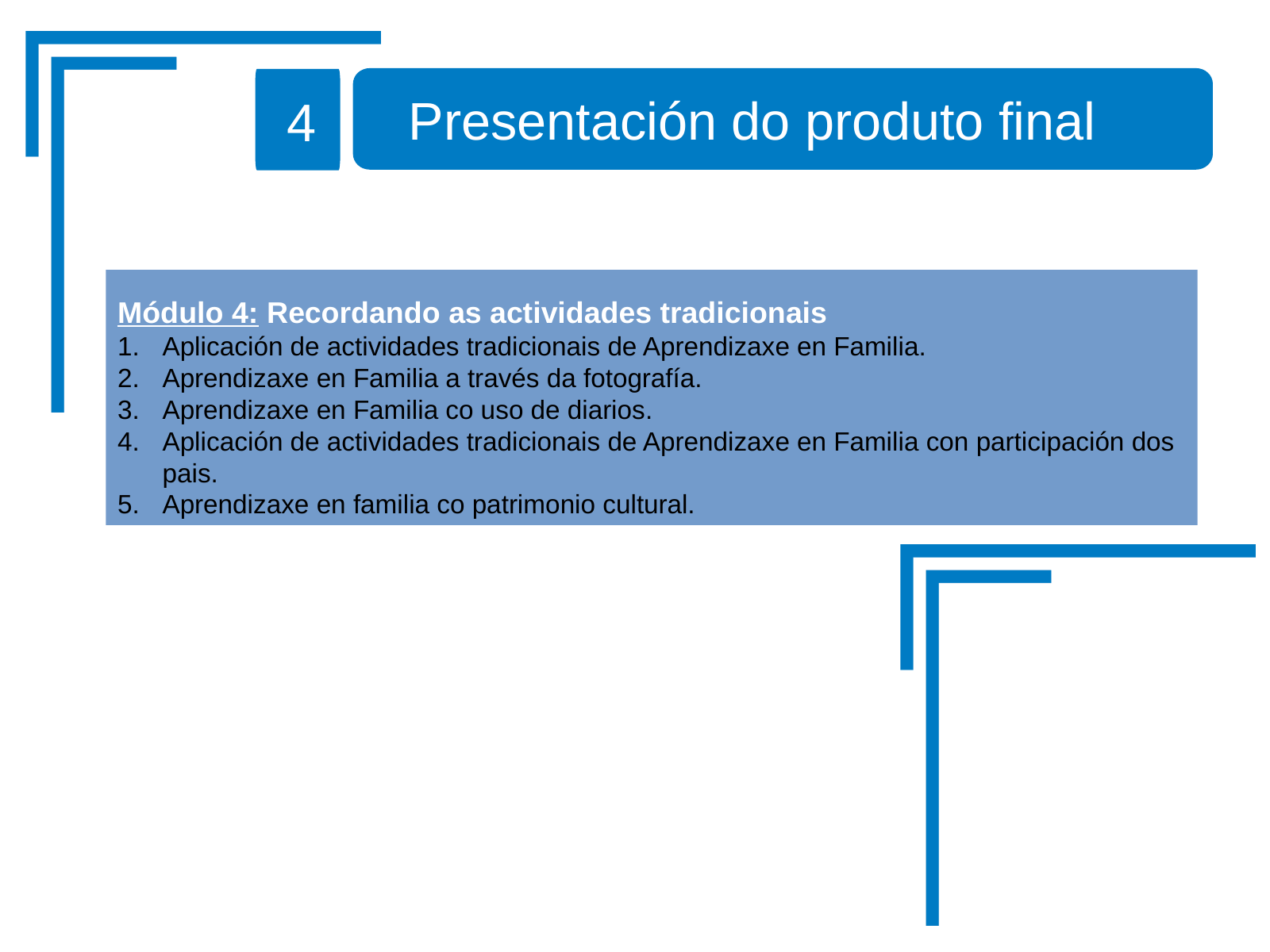

Presentación do produto final

4

Módulo 4: Recordando as actividades tradicionais
Aplicación de actividades tradicionais de Aprendizaxe en Familia.
Aprendizaxe en Familia a través da fotografía.
Aprendizaxe en Familia co uso de diarios.
Aplicación de actividades tradicionais de Aprendizaxe en Familia con participación dos pais.
Aprendizaxe en familia co patrimonio cultural.